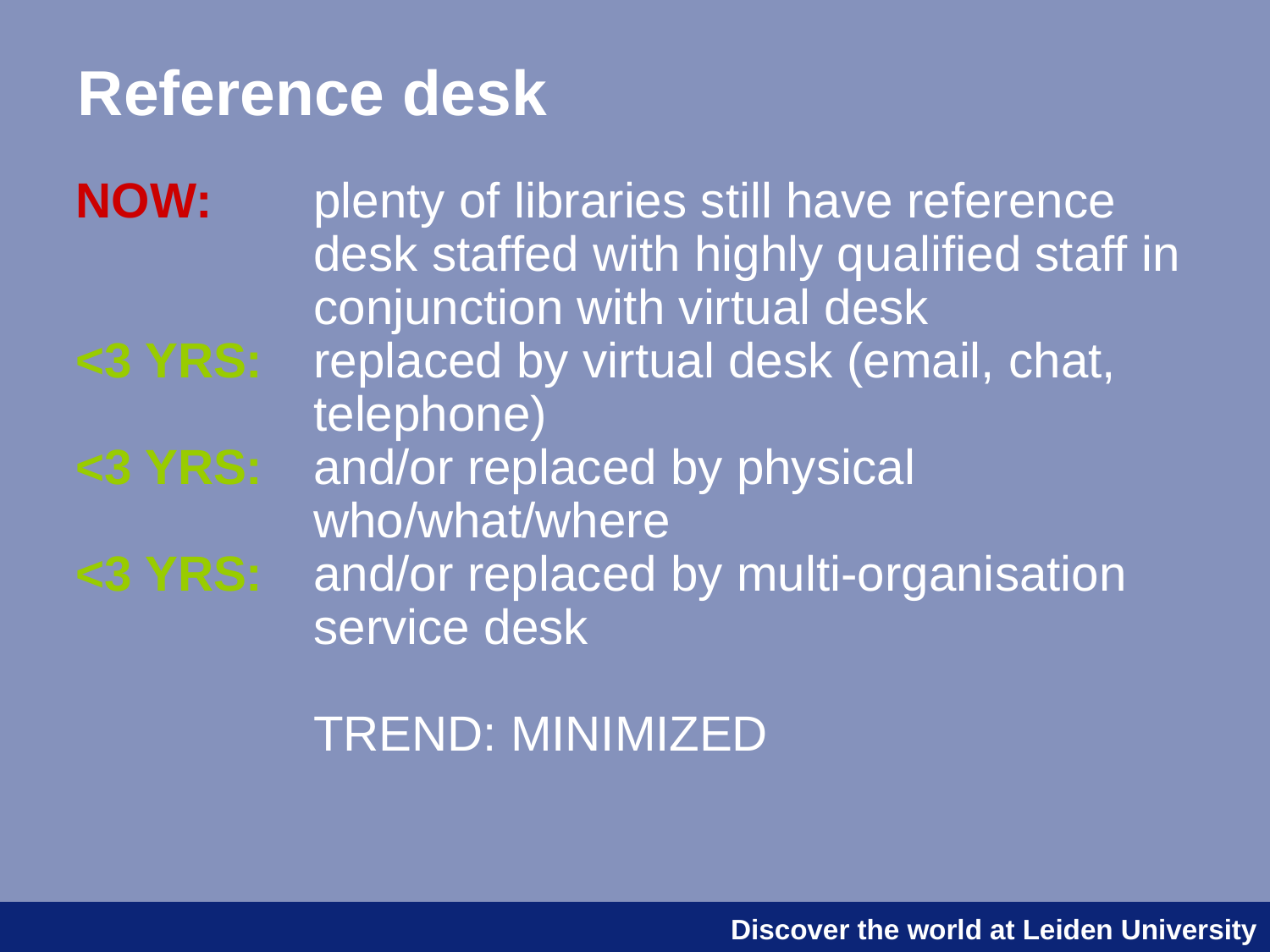

# Reference desk
NOW:	plenty of libraries still have reference desk staffed with highly qualified staff in conjunction with virtual desk
<3 YRS:	replaced by virtual desk (email, chat, telephone)
<3 YRS:	and/or replaced by physical who/what/where
<3 YRS:	and/or replaced by multi-organisation service desk

	TREND: MINIMIZED